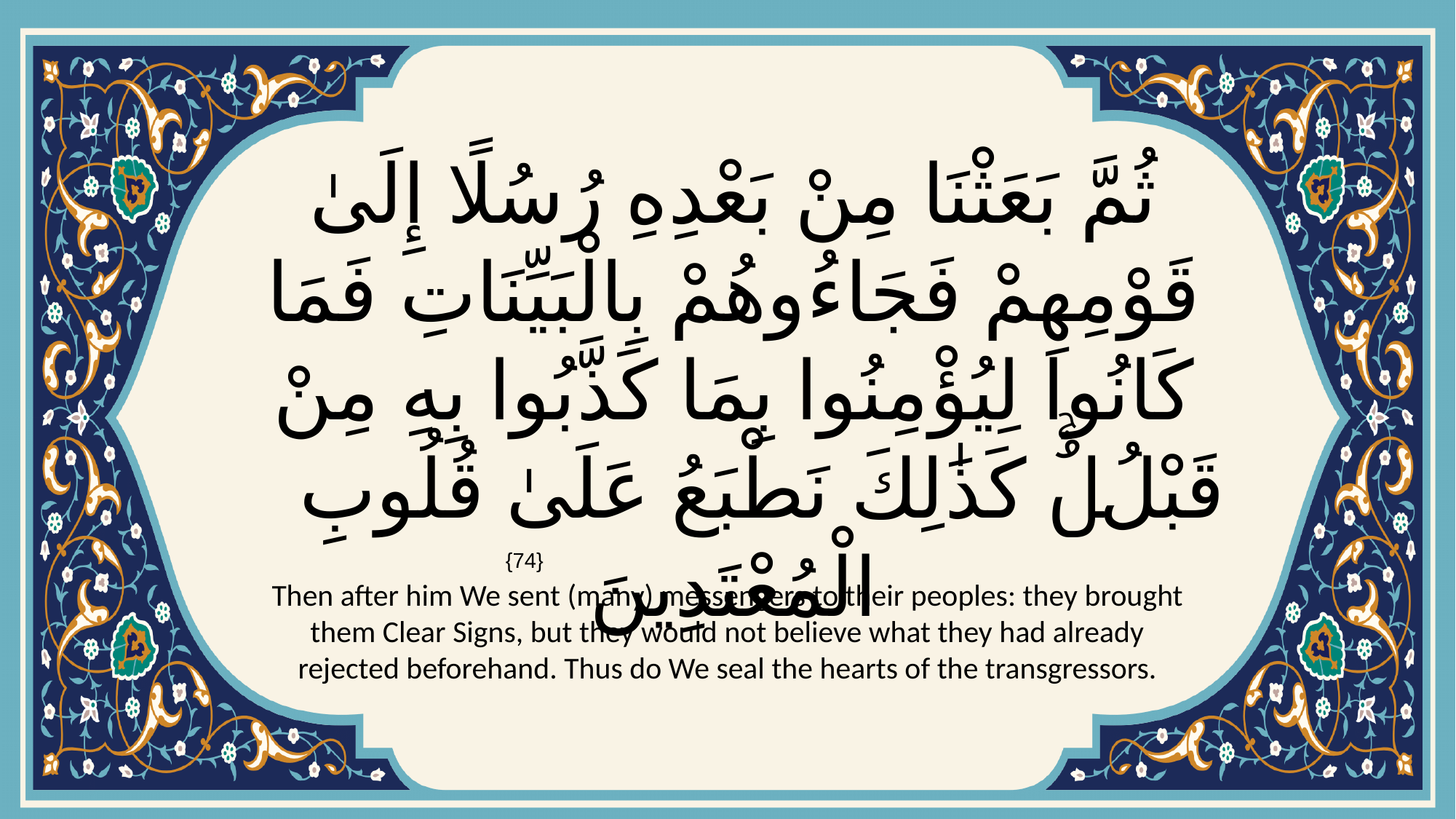

# ثُمَّ بَعَثْنَا مِنْ بَعْدِهِ رُسُلًا إِلَىٰ قَوْمِهِمْ فَجَاءُوهُمْ بِالْبَيِّنَاتِ فَمَا كَانُوا لِيُؤْمِنُوا بِمَا كَذَّبُوا بِهِ مِنْ قَبْلُۚ كَذَٰلِكَ نَطْبَعُ عَلَىٰ قُلُوبِ الْمُعْتَدِينَ
{74}
Then after him We sent (many) messengers to their peoples: they brought them Clear Signs, but they would not believe what they had already rejected beforehand. Thus do We seal the hearts of the transgressors.